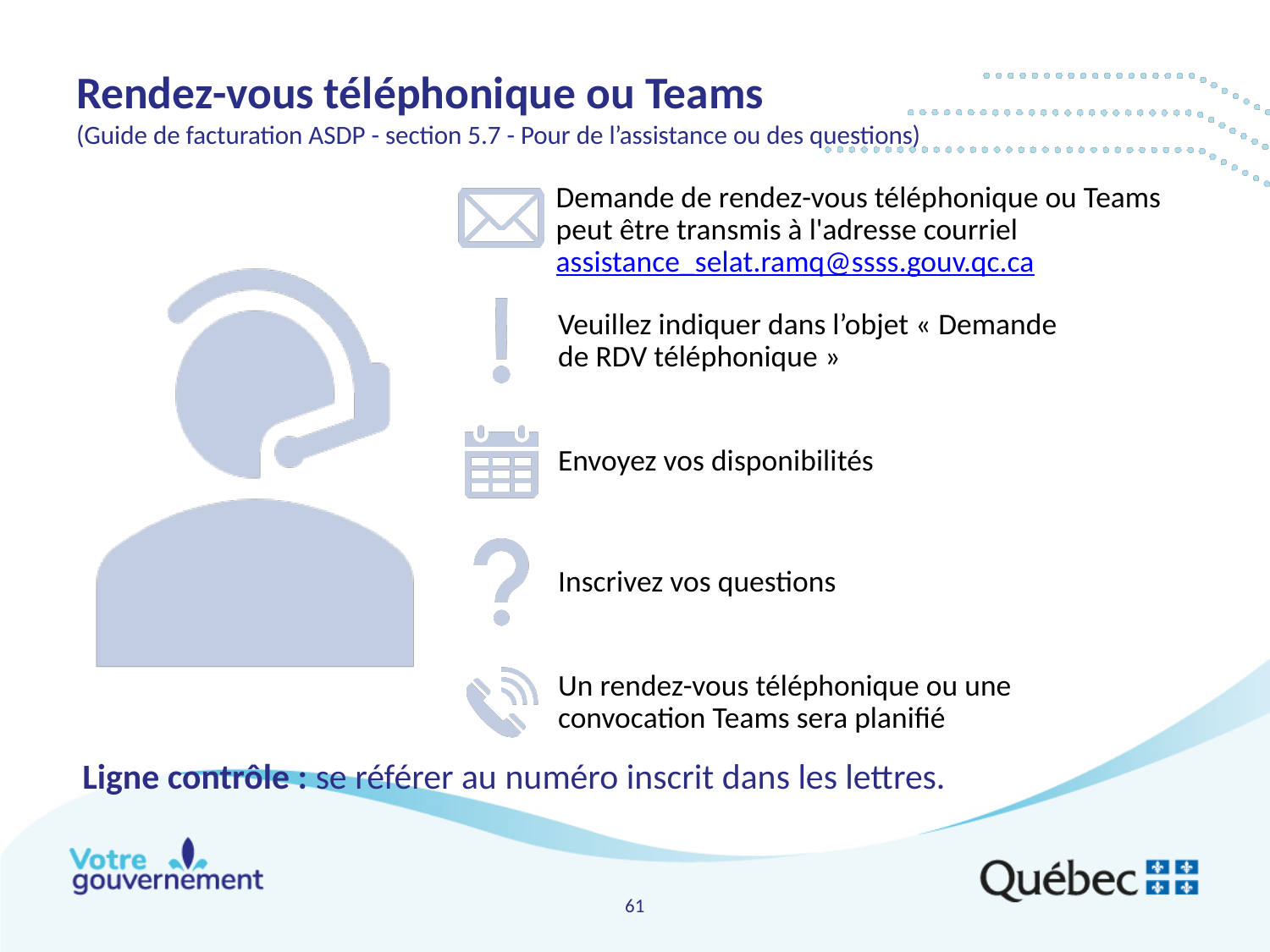

# Rendez-vous téléphonique ou Teams (Guide de facturation ASDP - section 5.7 - Pour de l’assistance ou des questions)

Demande de rendez-vous téléphonique ou Teams peut être transmis à l'adresse courriel assistance_selat.ramq@ssss.gouv.qc.ca
Veuillez indiquer dans l’objet « Demande de RDV téléphonique »
Envoyez vos disponibilités
Inscrivez vos questions
Un rendez-vous téléphonique ou une convocation Teams sera planifié
Ligne contrôle : se référer au numéro inscrit dans les lettres.